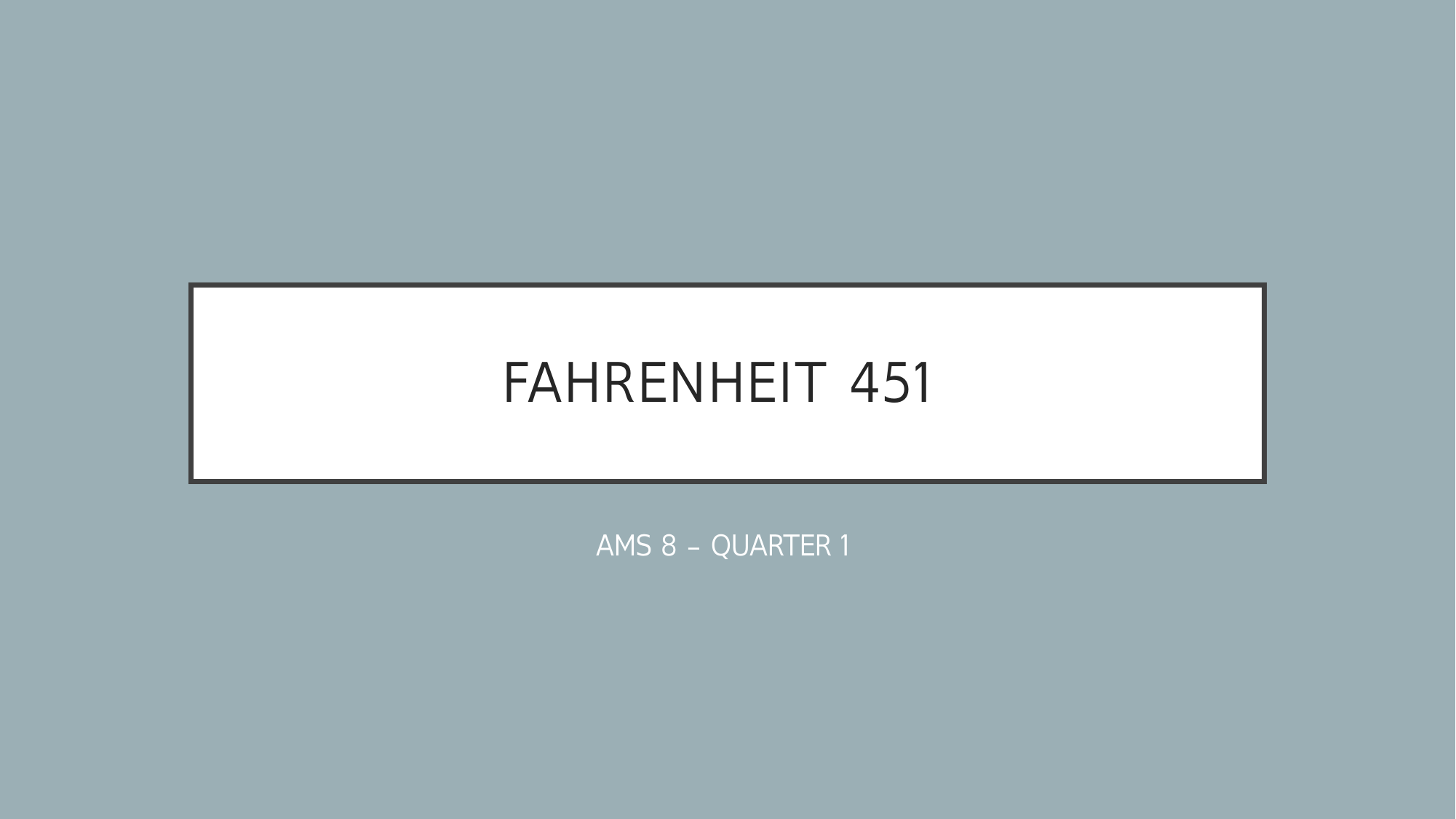

# Fahrenheit 451
AMS 8 – QUARTER 1